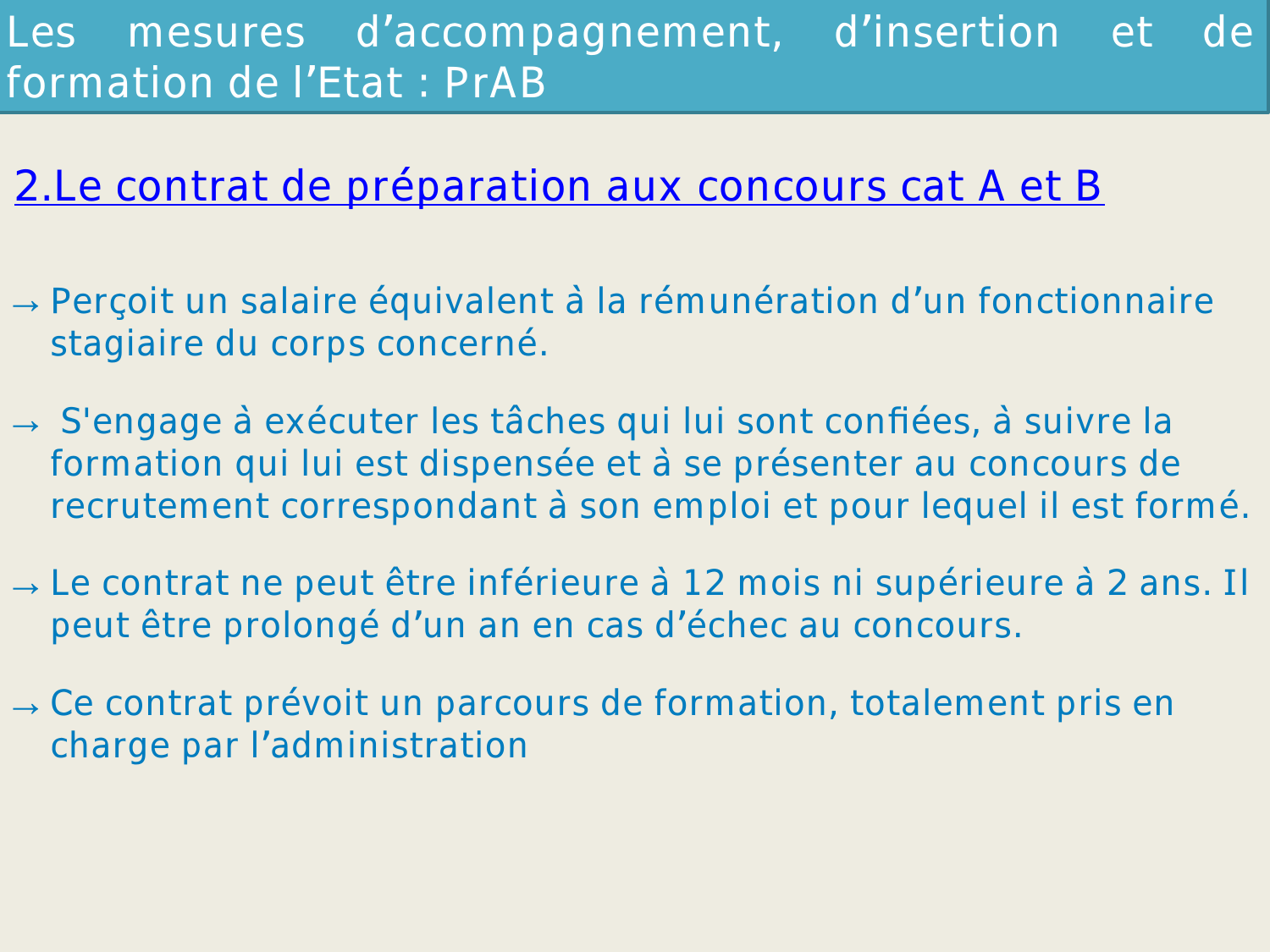

Les mesures d’accompagnement, d’insertion et de formation de l’Etat : PrAB

2.Le contrat de préparation aux concours cat A et B

Perçoit un salaire équivalent à la rémunération d’un fonctionnaire stagiaire du corps concerné.
 S'engage à exécuter les tâches qui lui sont confiées, à suivre la formation qui lui est dispensée et à se présenter au concours de recrutement correspondant à son emploi et pour lequel il est formé.
Le contrat ne peut être inférieure à 12 mois ni supérieure à 2 ans. Il peut être prolongé d’un an en cas d’échec au concours.
Ce contrat prévoit un parcours de formation, totalement pris en charge par l’administration